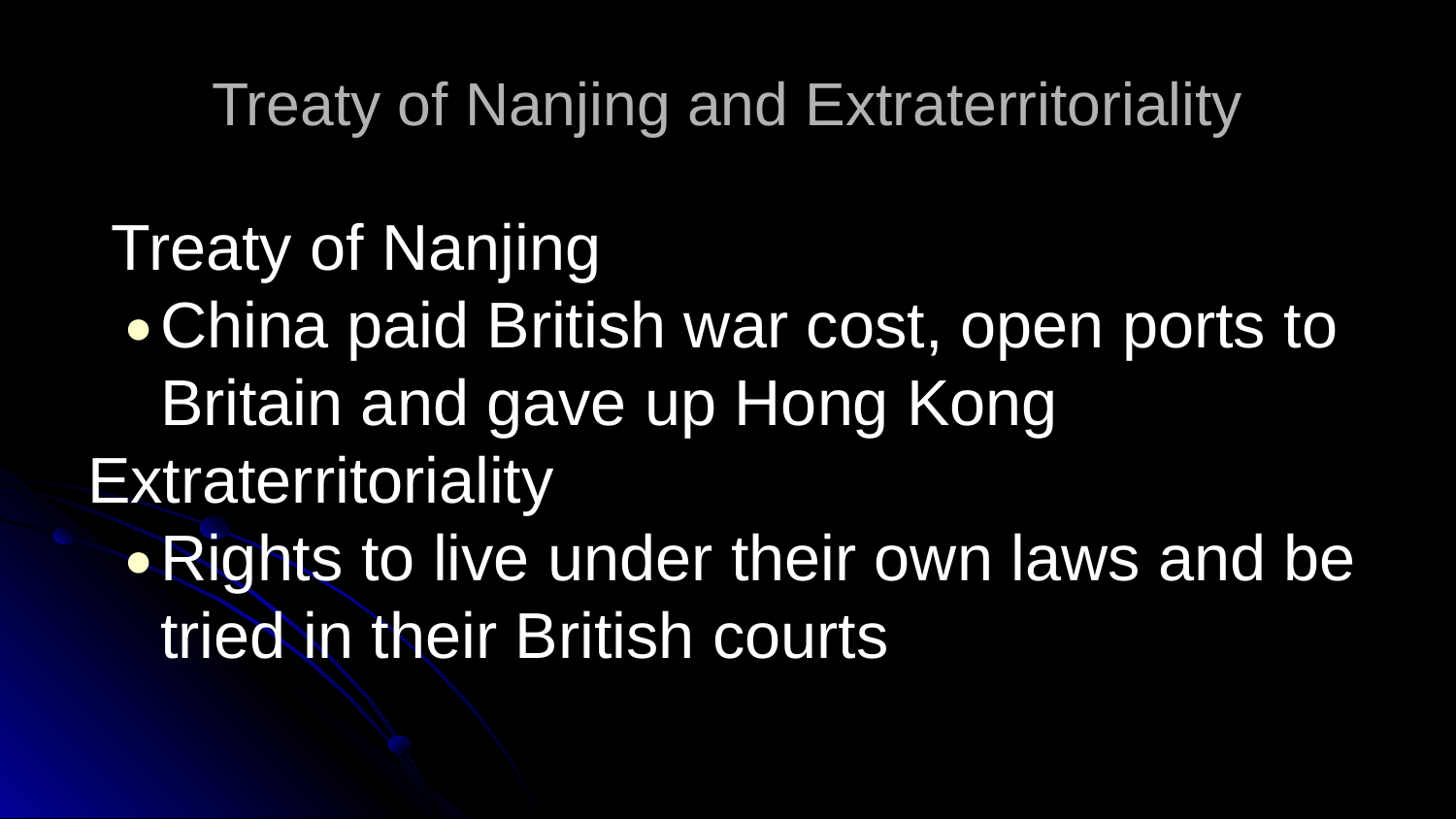

# Treaty of Nanjing and Extraterritoriality
Treaty of Nanjing
China paid British war cost, open ports to Britain and gave up Hong Kong
Extraterritoriality
Rights to live under their own laws and be tried in their British courts